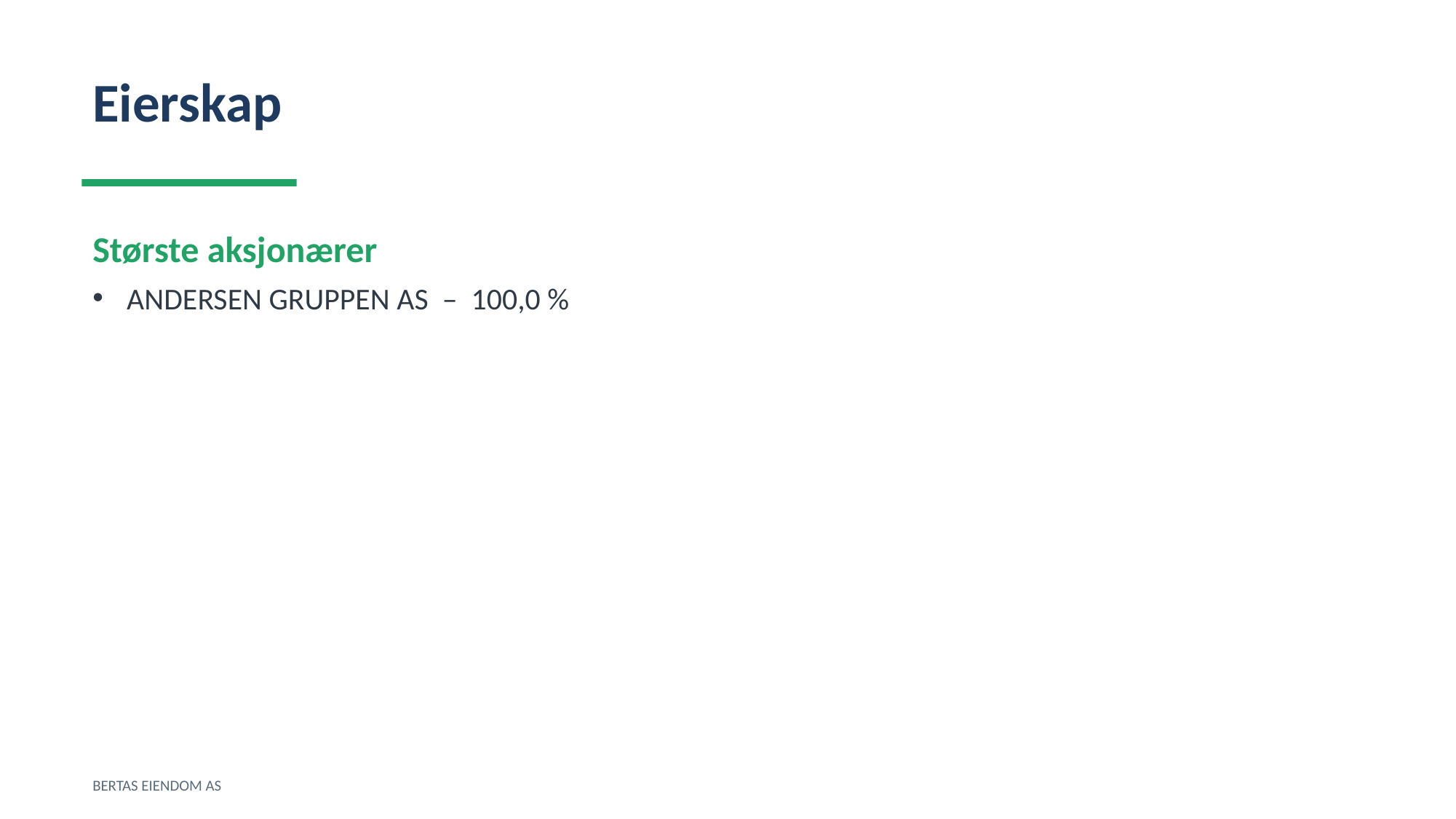

Eierskap

Største aksjonærer
ANDERSEN GRUPPEN AS  –  100,0 %
BERTAS EIENDOM AS